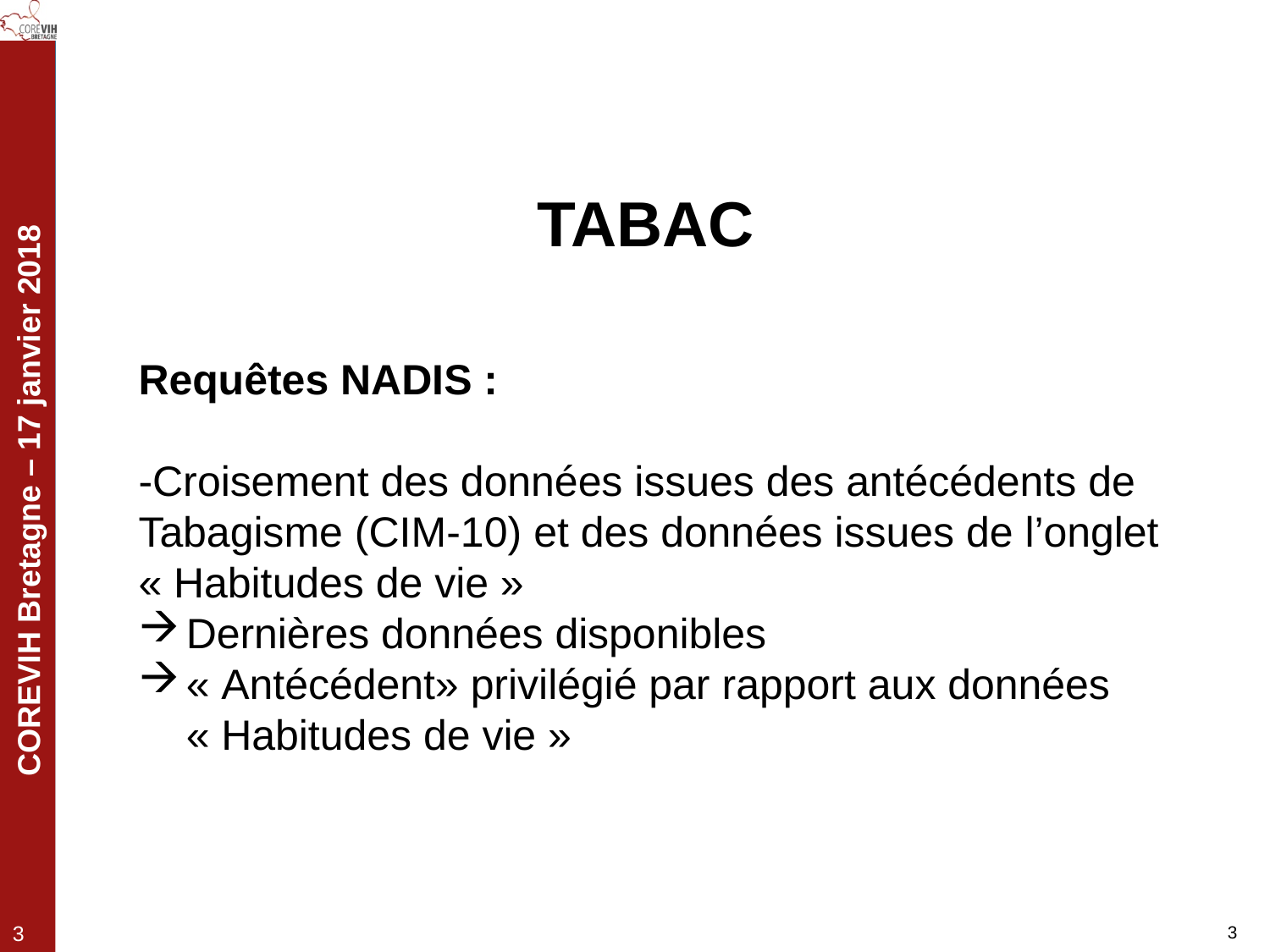

# TABAC
Requêtes NADIS :

-Croisement des données issues des antécédents de Tabagisme (CIM-10) et des données issues de l’onglet « Habitudes de vie »
Dernières données disponibles
« Antécédent» privilégié par rapport aux données « Habitudes de vie »